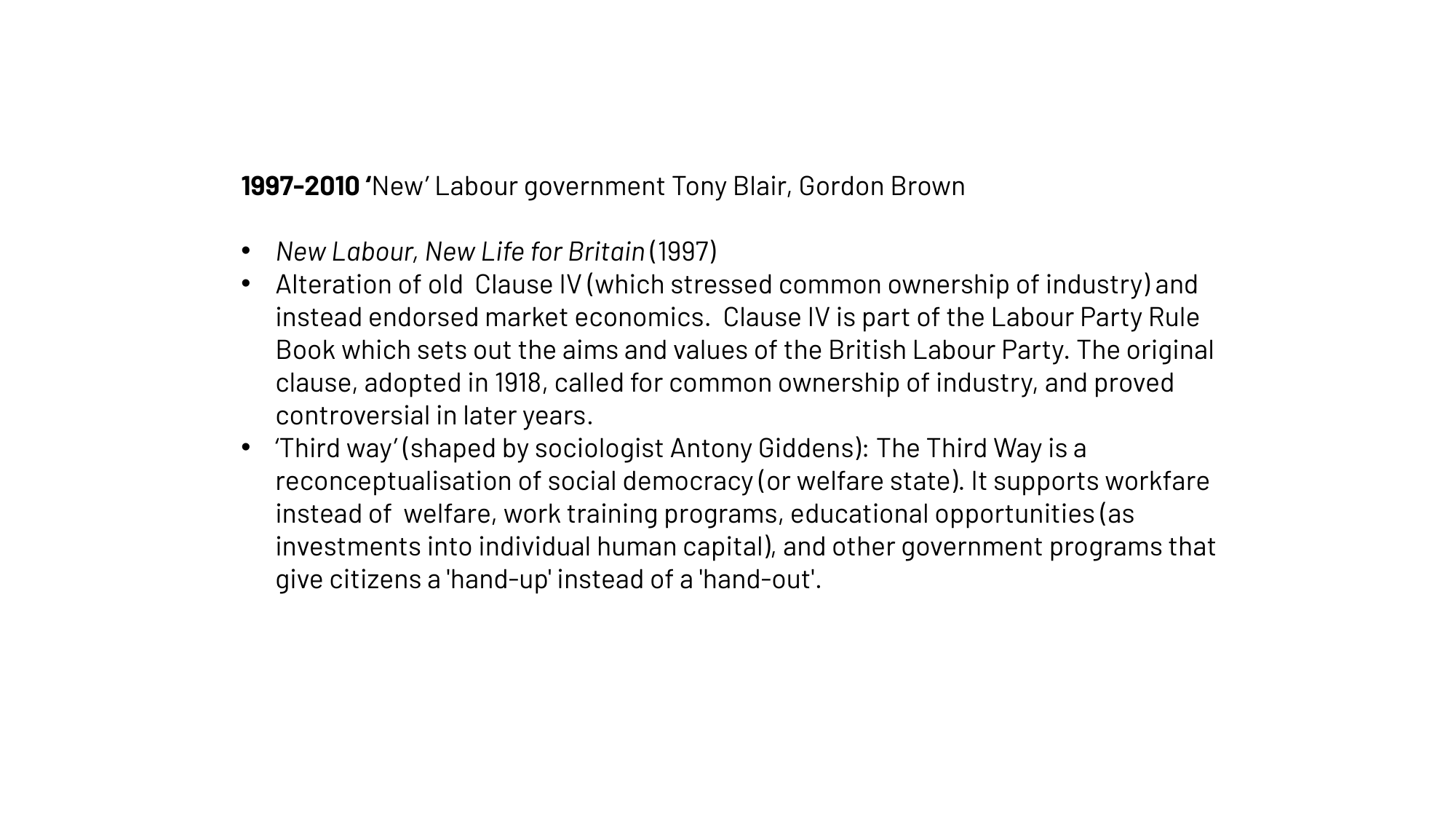

1997-2010 ‘New’ Labour government Tony Blair, Gordon Brown

New Labour, New Life for Britain (1997)
Alteration of old  Clause IV (which stressed common ownership of industry) and instead endorsed market economics.  Clause IV is part of the Labour Party Rule Book which sets out the aims and values of the British Labour Party. The original clause, adopted in 1918, called for common ownership of industry, and proved controversial in later years.
‘Third way’ (shaped by sociologist Antony Giddens): The Third Way is a reconceptualisation of social democracy (or welfare state). It supports workfare instead of  welfare, work training programs, educational opportunities (as investments into individual human capital), and other government programs that give citizens a 'hand-up' instead of a 'hand-out'.